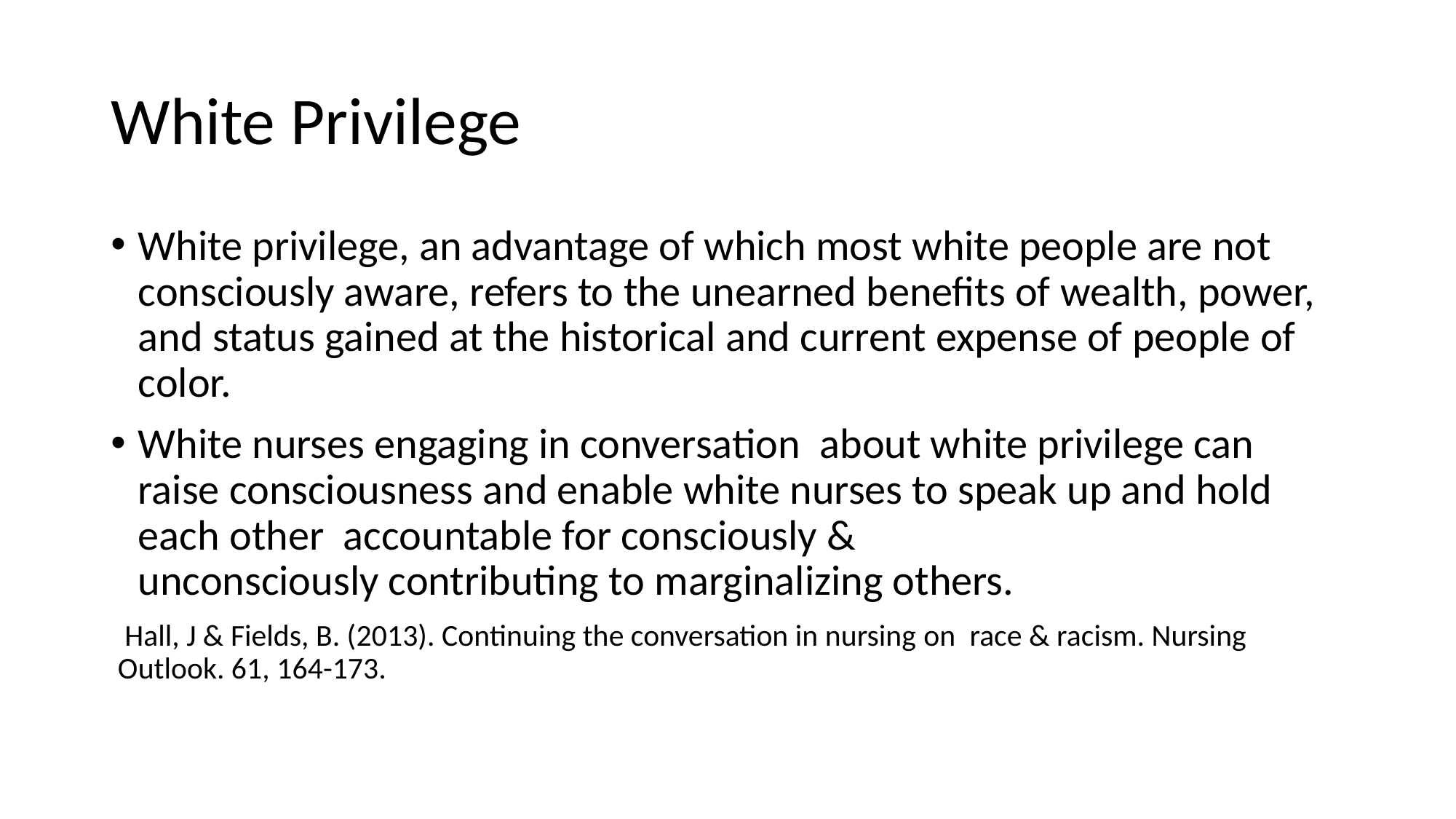

# White Privilege
White privilege, an advantage of which most white people are not consciously aware, refers to the unearned benefits of wealth, power, and status gained at the historical and current expense of people of color.
White nurses engaging in conversation  about white privilege can raise consciousness and enable white nurses to speak up and hold each other  accountable for consciously & unconsciously contributing to marginalizing others.
  Hall, J & Fields, B. (2013). Continuing the conversation in nursing on  race & racism. Nursing   Outlook. 61, 164-173.